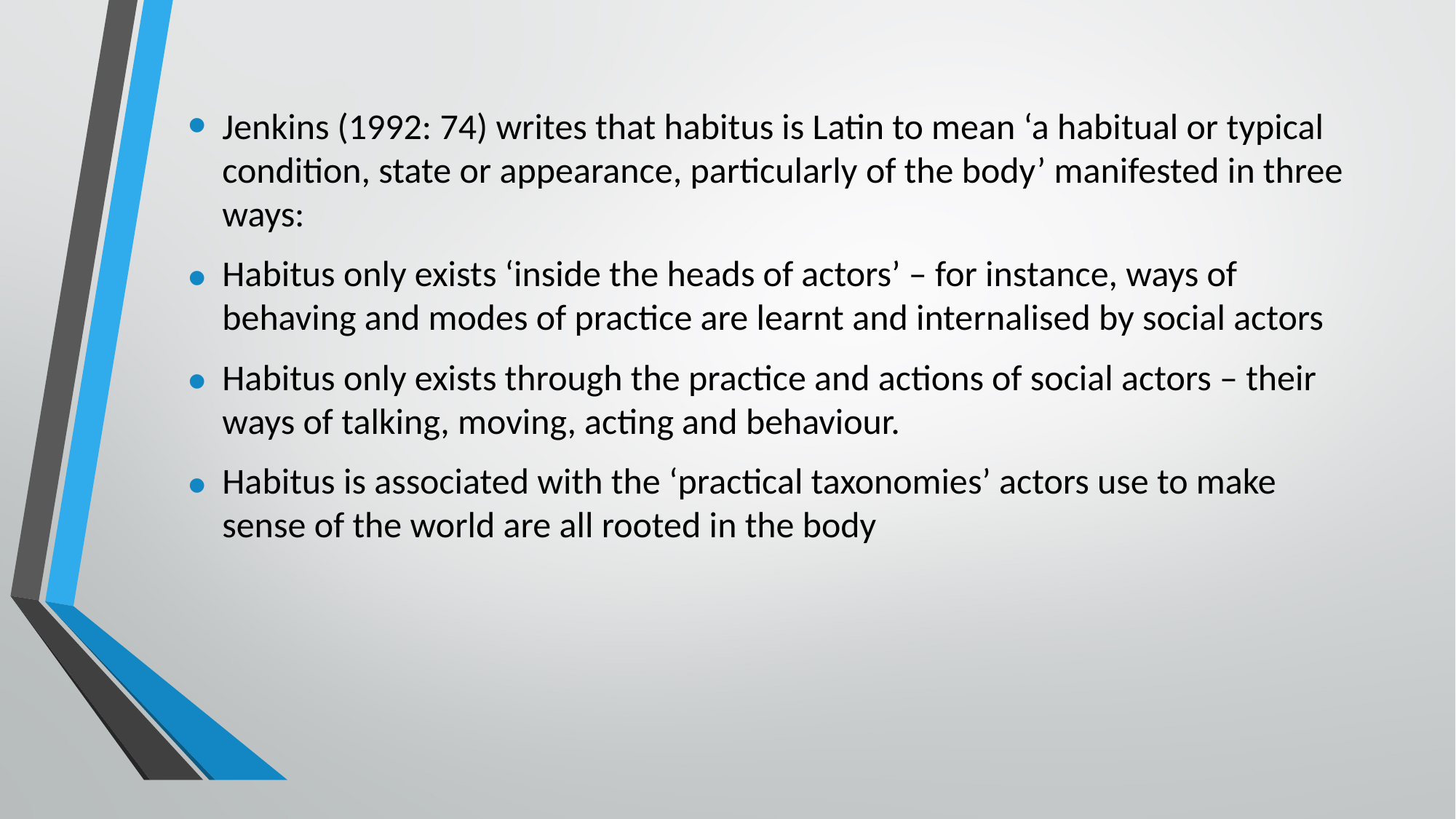

Jenkins (1992: 74) writes that habitus is Latin to mean ‘a habitual or typical condition, state or appearance, particularly of the body’ manifested in three ways:
Habitus only exists ‘inside the heads of actors’ – for instance, ways of behaving and modes of practice are learnt and internalised by social actors
Habitus only exists through the practice and actions of social actors – their ways of talking, moving, acting and behaviour.
Habitus is associated with the ‘practical taxonomies’ actors use to make sense of the world are all rooted in the body